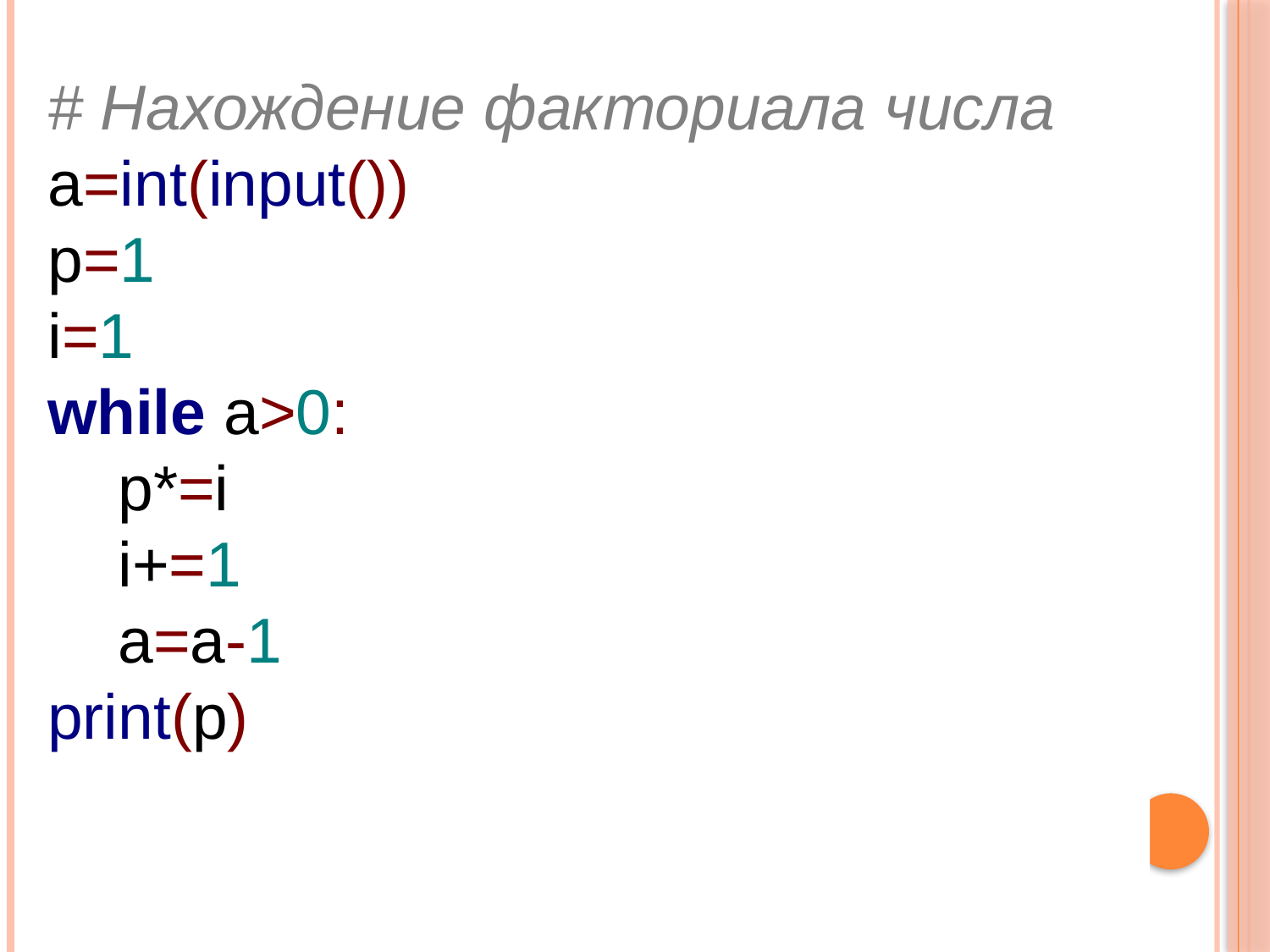

# Нахождение факториала числа
a=int(input())
p=1
i=1
while a>0:
    p*=i
    i+=1
    a=a-1
print(p)